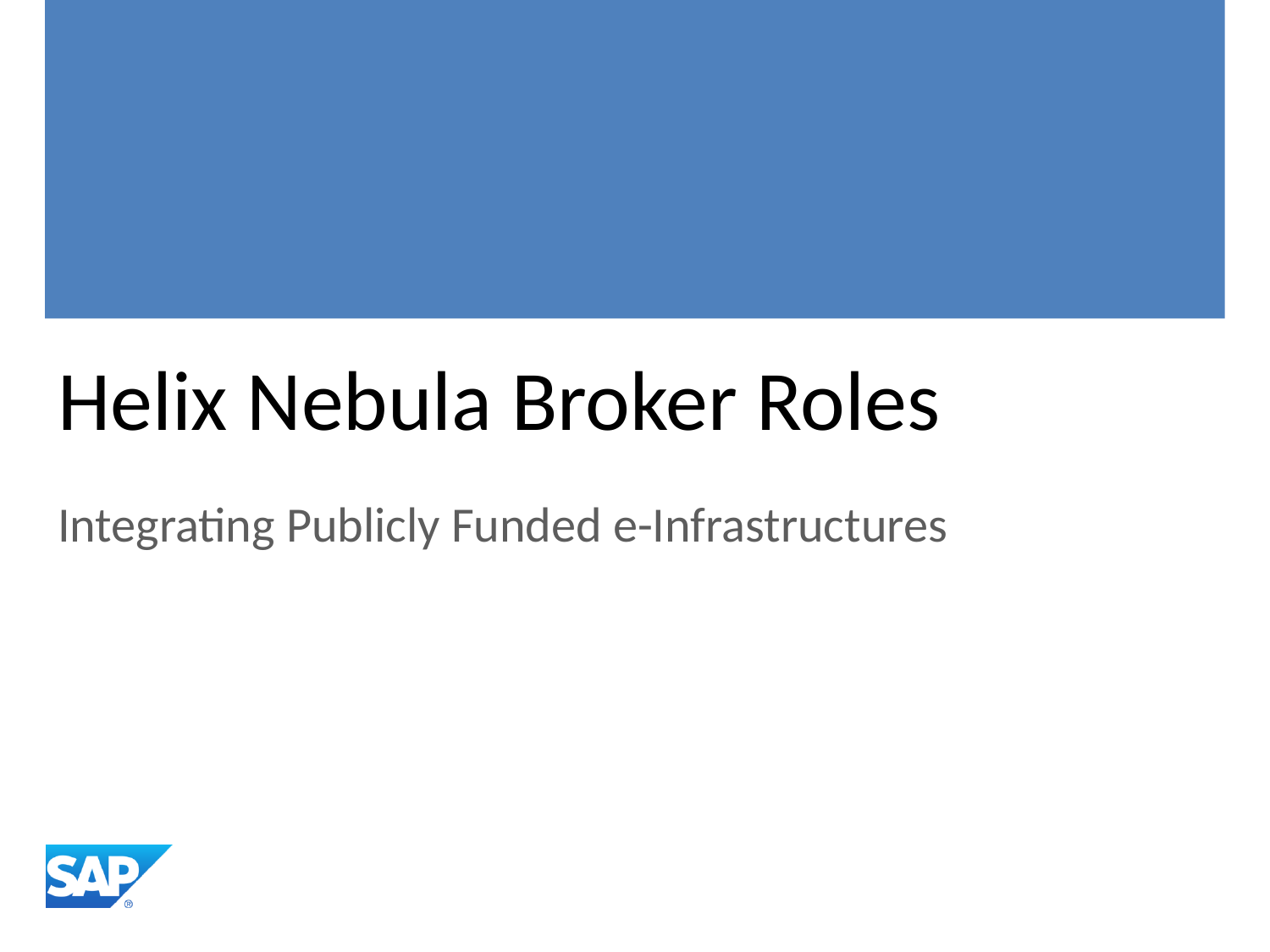

# Helix Nebula Broker Roles
Integrating Publicly Funded e-Infrastructures